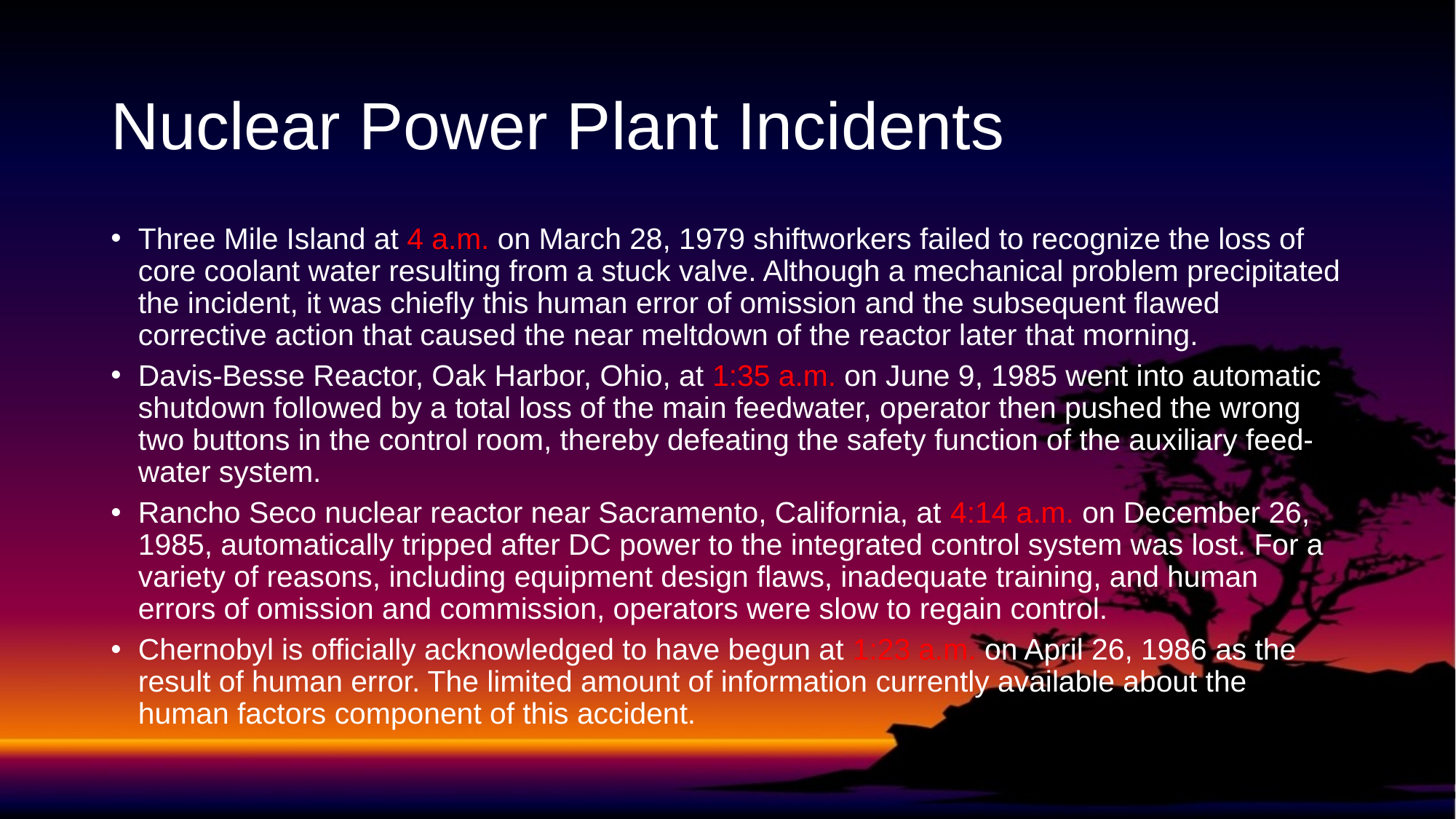

# Nuclear Power Plant Incidents
Three Mile Island at 4 a.m. on March 28, 1979 shiftworkers failed to recognize the loss of core coolant water resulting from a stuck valve. Although a mechanical problem precipitated the incident, it was chiefly this human error of omission and the subsequent flawed corrective action that caused the near meltdown of the reactor later that morning.
Davis-Besse Reactor, Oak Harbor, Ohio, at 1:35 a.m. on June 9, 1985 went into automatic shutdown followed by a total loss of the main feedwater, operator then pushed the wrong two buttons in the control room, thereby defeating the safety function of the auxiliary feed-water system.
Rancho Seco nuclear reactor near Sacramento, California, at 4:14 a.m. on December 26, 1985, automatically tripped after DC power to the integrated control system was lost. For a variety of reasons, including equipment design flaws, inadequate training, and human errors of omission and commission, operators were slow to regain control.
Chernobyl is officially acknowledged to have begun at 1:23 a.m. on April 26, 1986 as the result of human error. The limited amount of information currently available about the human factors component of this accident.